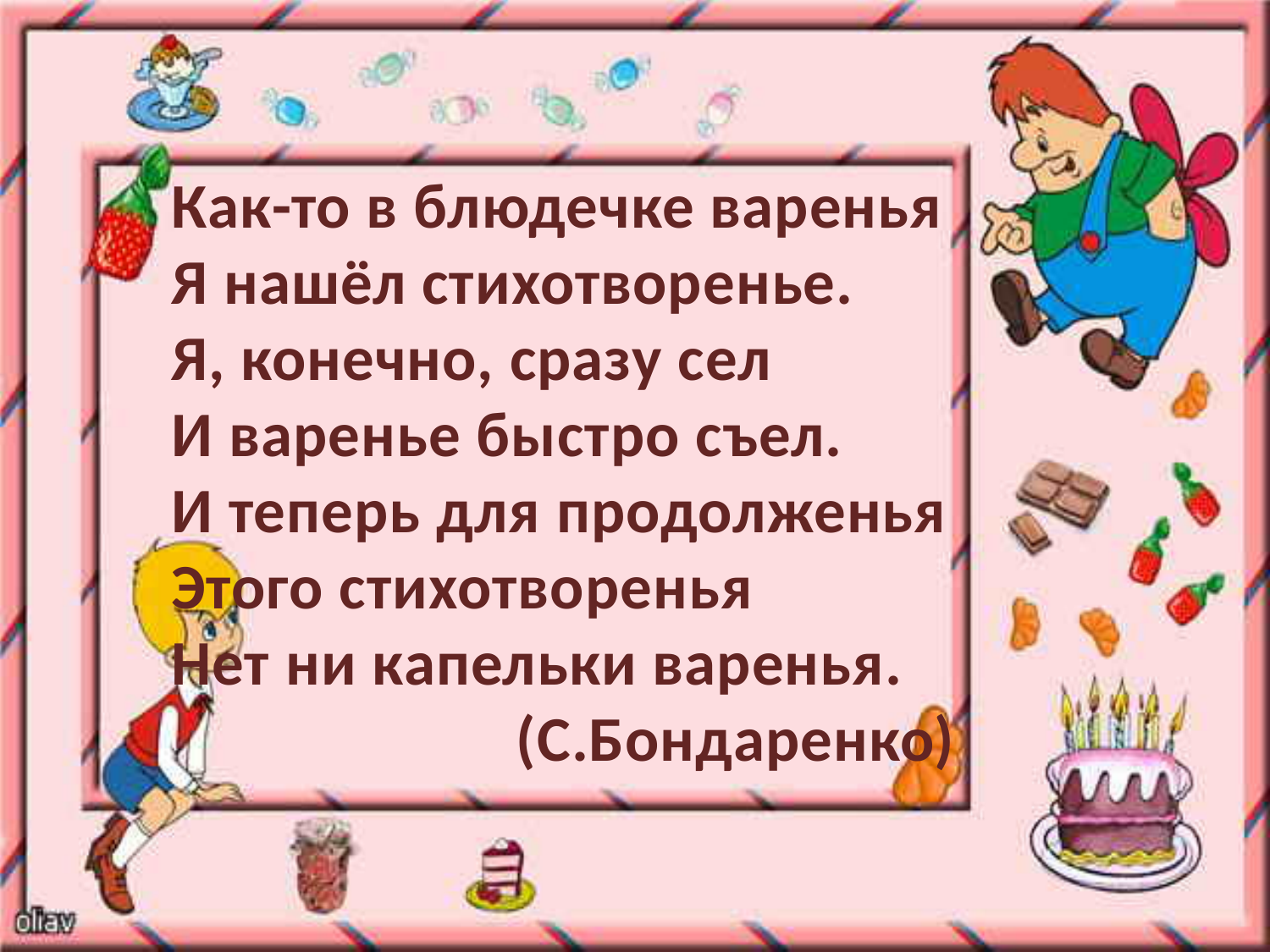

Как-то в блюдечке варенья
Я нашёл стихотворенье.
Я, конечно, сразу сел
И варенье быстро съел.
И теперь для продолженья
Этого стихотворенья
Нет ни капельки варенья.
                   (С.Бондаренко)